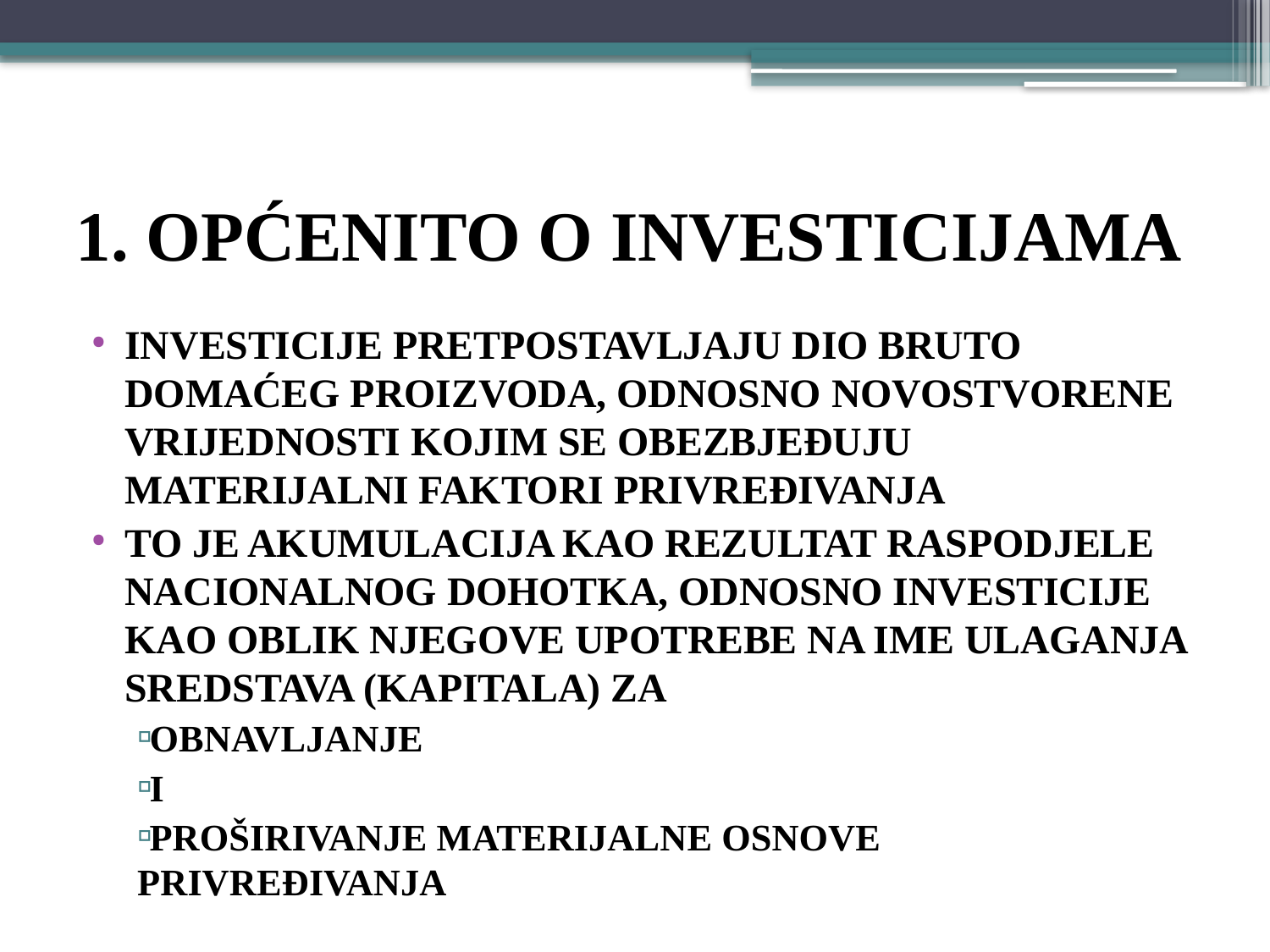

# 1. OPĆENITO O INVESTICIJAMA
INVESTICIJE PRETPOSTAVLJAJU DIO BRUTO DOMAĆEG PROIZVODA, ODNOSNO NOVOSTVORENE VRIJEDNOSTI KOJIM SE OBEZBJEĐUJU MATERIJALNI FAKTORI PRIVREĐIVANJA
To je AKUMULACIJA kao rezultat raspodjele nacionalnog dohotka, odnosno investicije kao oblik njegove upotrebe na ime ulaganja sredstava (kapitala) za
OBNAVLJANJE
I
PROŠIRIVANJE MATERIJALNE OSNOVE PRIVREĐIVANJA